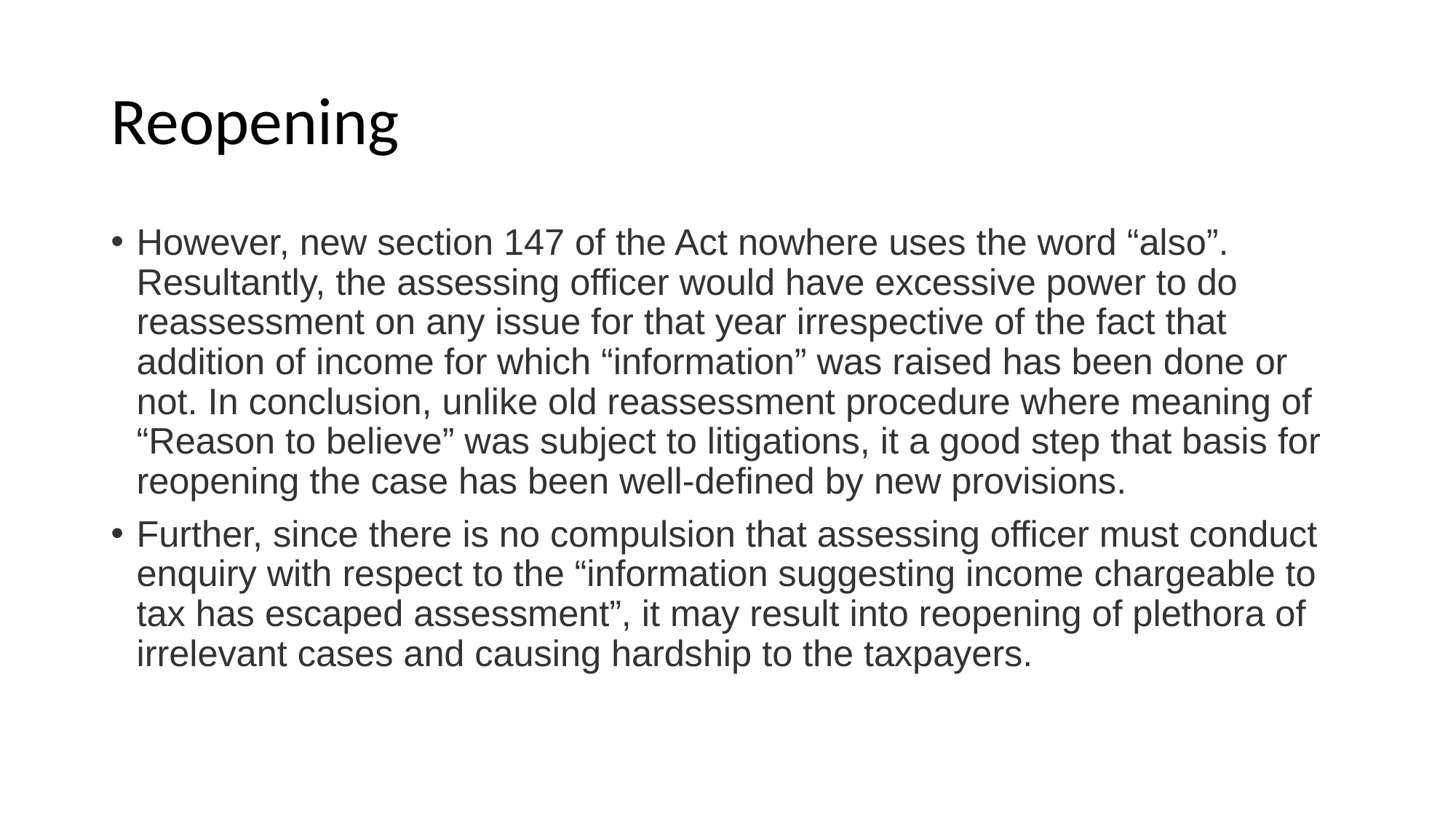

# Reopening
However, new section 147 of the Act nowhere uses the word “also”. Resultantly, the assessing officer would have excessive power to do reassessment on any issue for that year irrespective of the fact that addition of income for which “information” was raised has been done or not. In conclusion, unlike old reassessment procedure where meaning of “Reason to believe” was subject to litigations, it a good step that basis for reopening the case has been well-defined by new provisions.
Further, since there is no compulsion that assessing officer must conduct enquiry with respect to the “information suggesting income chargeable to tax has escaped assessment”, it may result into reopening of plethora of irrelevant cases and causing hardship to the taxpayers.